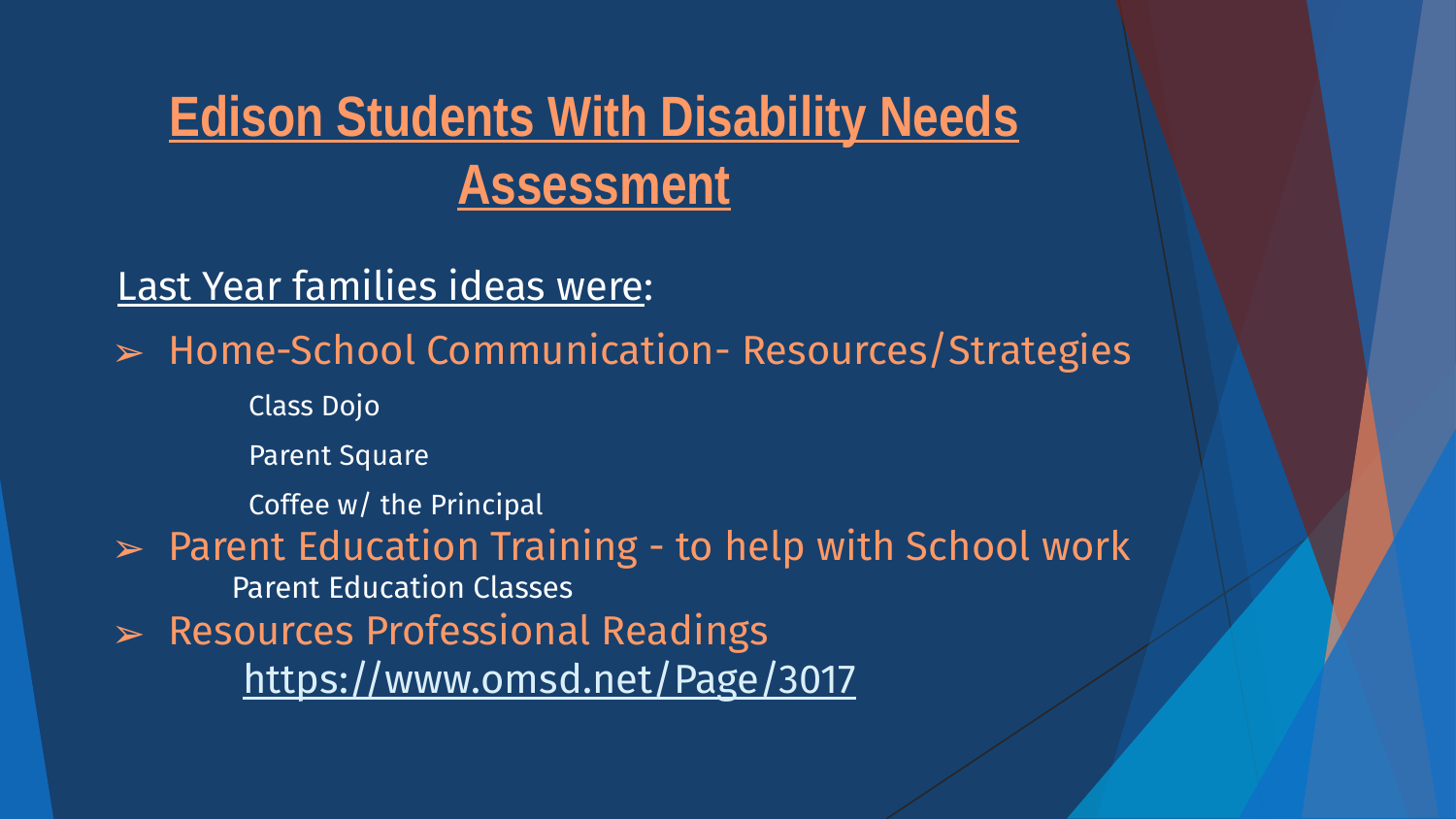

# Edison Students With Disability Needs Assessment

Last Year families ideas were:
Home-School Communication- Resources/Strategies
 Class Dojo
 Parent Square
 Coffee w/ the Principal
Parent Education Training - to help with School work
                 Parent Education Classes
Resources Professional Readings
       https://www.omsd.net/Page/3017